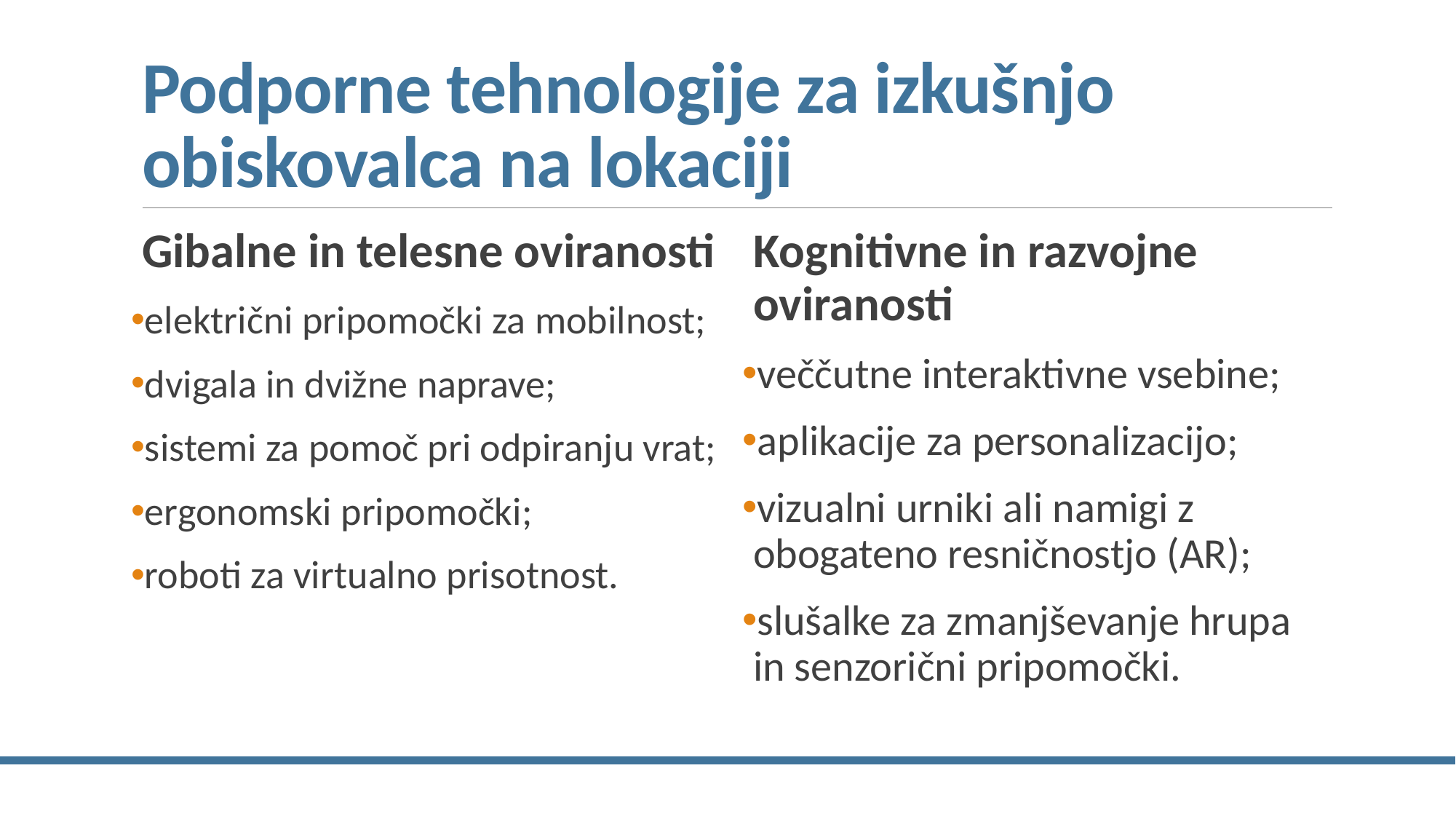

# Podporne tehnologije za izkušnjo obiskovalca na lokaciji
Gibalne in telesne oviranosti
električni pripomočki za mobilnost;
dvigala in dvižne naprave;
sistemi za pomoč pri odpiranju vrat;
ergonomski pripomočki;
roboti za virtualno prisotnost.
Kognitivne in razvojne oviranosti
veččutne interaktivne vsebine;
aplikacije za personalizacijo;
vizualni urniki ali namigi z obogateno resničnostjo (AR);
slušalke za zmanjševanje hrupa in senzorični pripomočki.